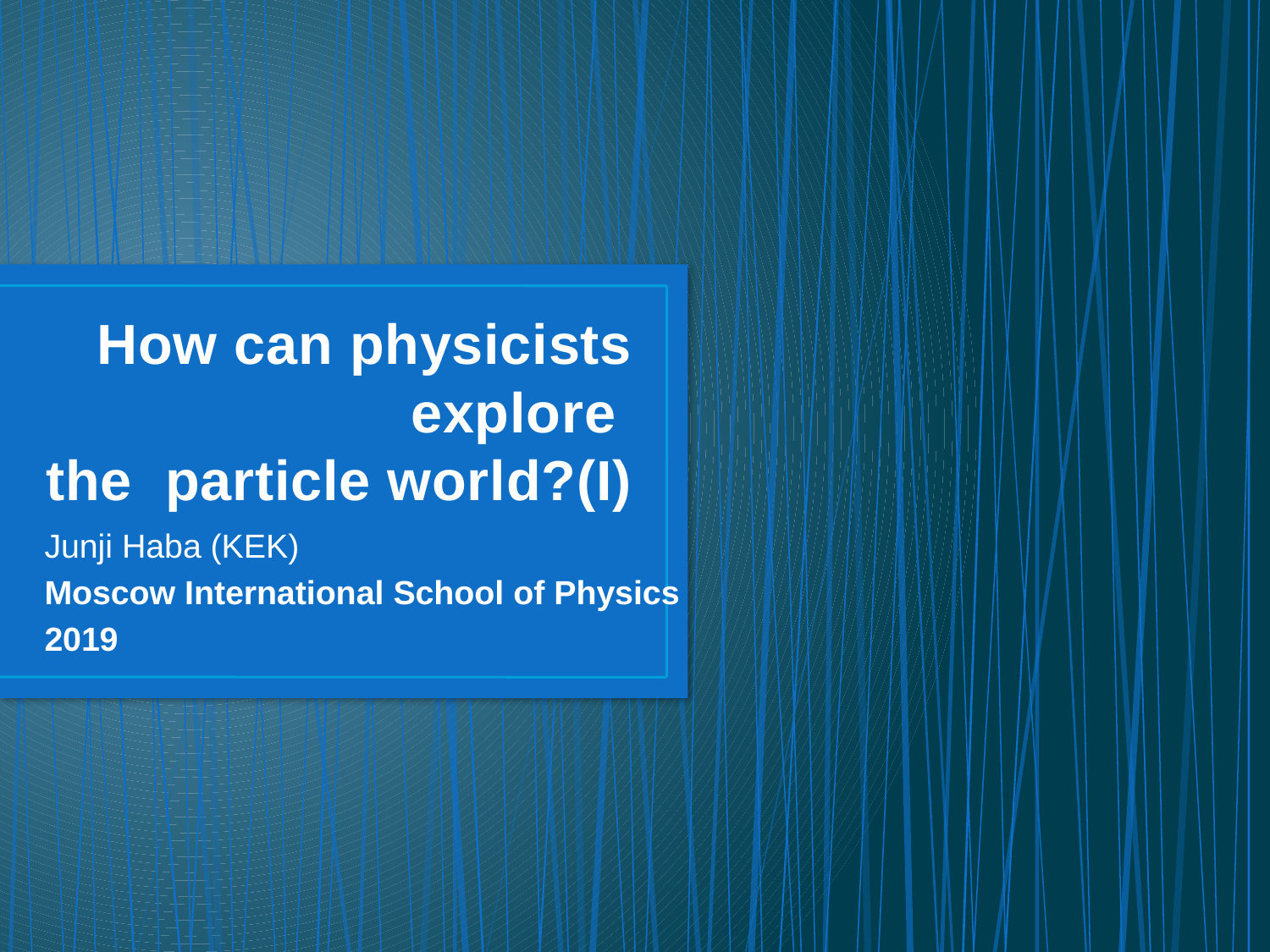

# How can physicists explore the  particle world?(I)
Junji Haba (KEK)
Moscow International School of Physics
2019